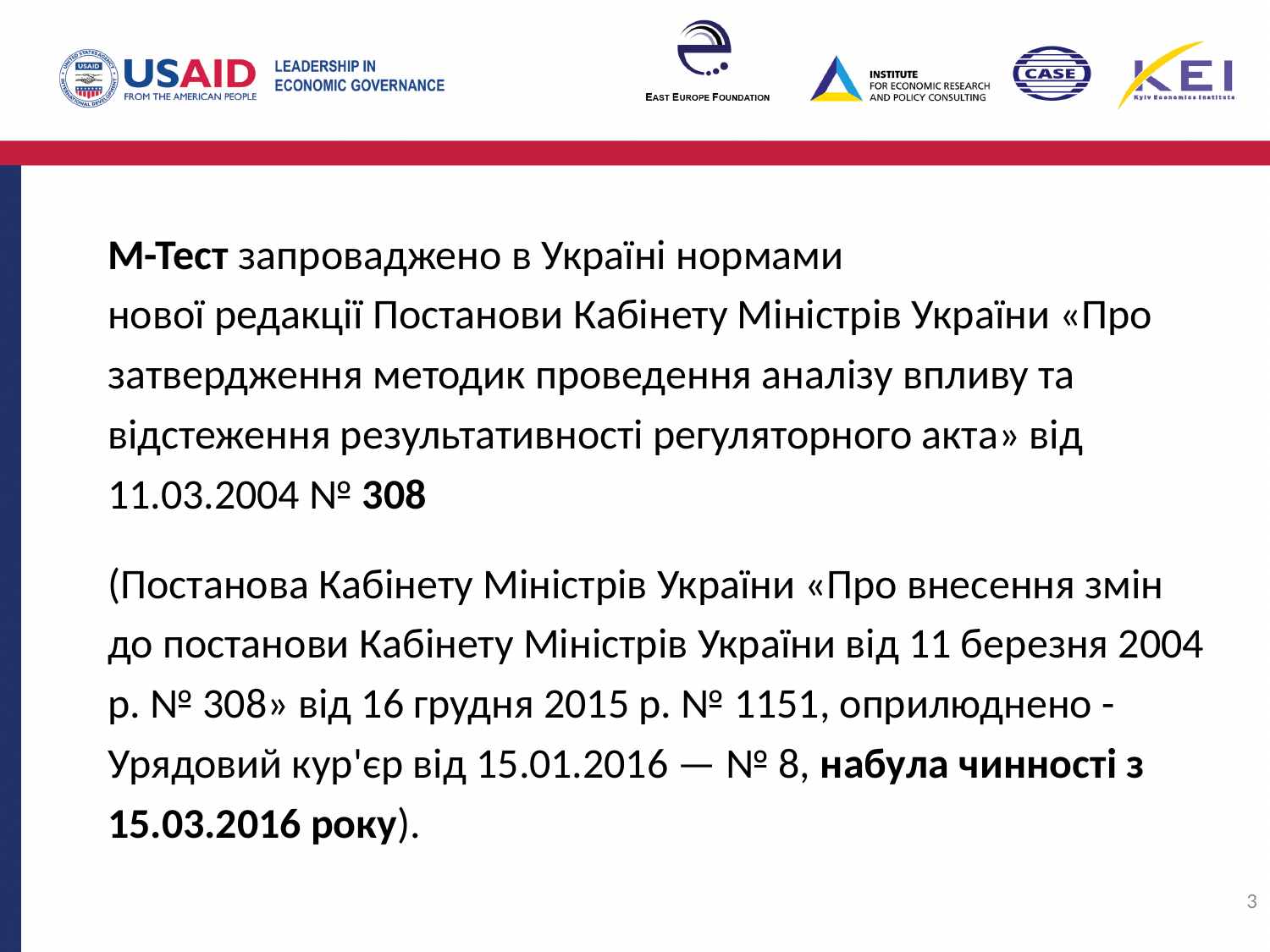

М-Тест запроваджено в Україні нормами
нової редакції Постанови Кабінету Міністрів України «Про затвердження методик проведення аналізу впливу та відстеження результативності регуляторного акта» від 11.03.2004 № 308

(Постанова Кабінету Міністрів України «Про внесення змін до постанови Кабінету Міністрів України від 11 березня 2004 р. № 308» від 16 грудня 2015 р. № 1151, оприлюднено - Урядовий кур'єр від 15.01.2016 — № 8, набула чинності з 15.03.2016 року).
3